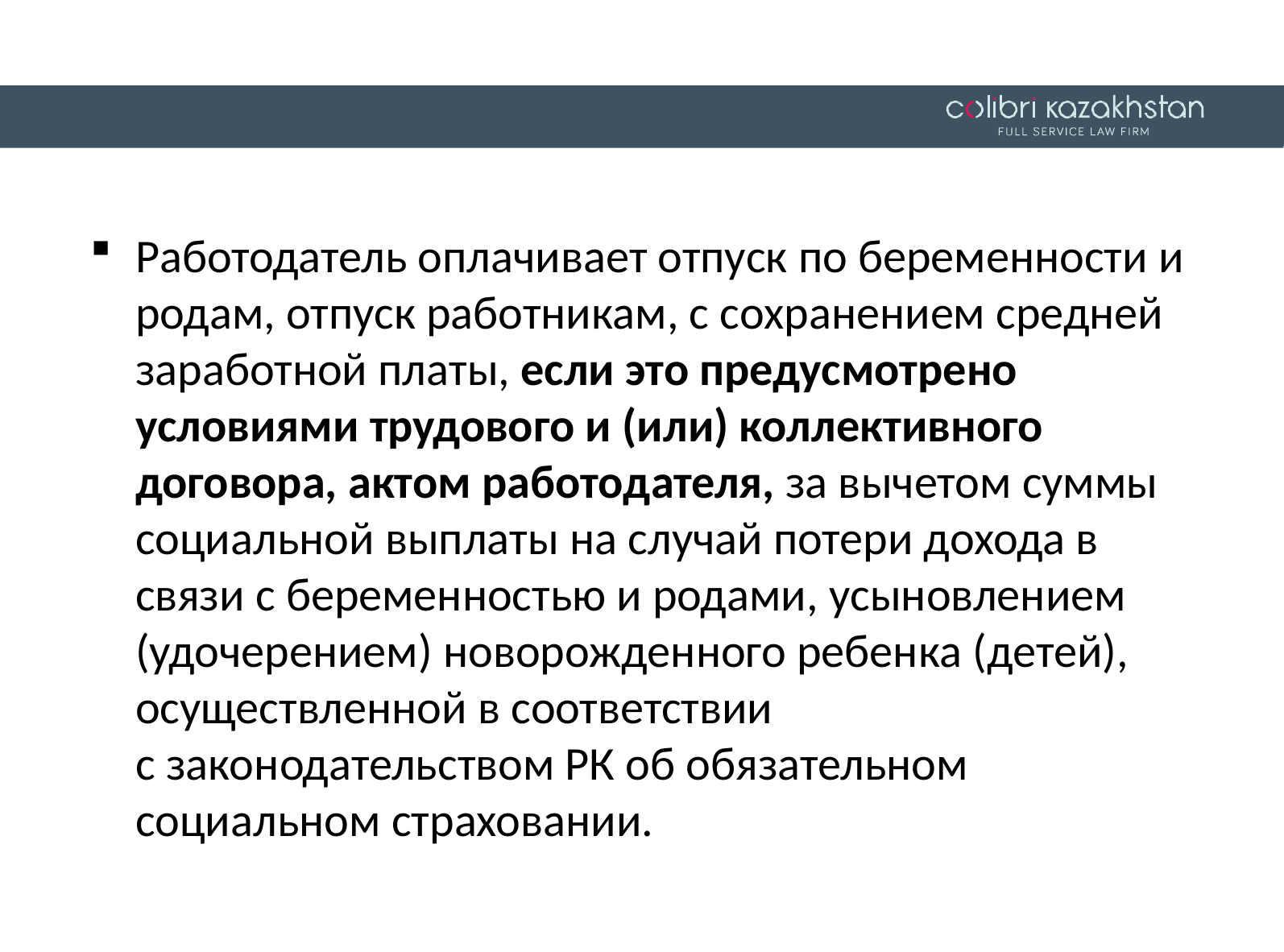

Работодатель оплачивает отпуск по беременности и родам, отпуск работникам, с сохранением средней заработной платы, если это предусмотрено условиями трудового и (или) коллективного договора, актом работодателя, за вычетом суммы социальной выплаты на случай потери дохода в связи с беременностью и родами, усыновлением (удочерением) новорожденного ребенка (детей), осуществленной в соответствии с законодательством РК об обязательном социальном страховании.